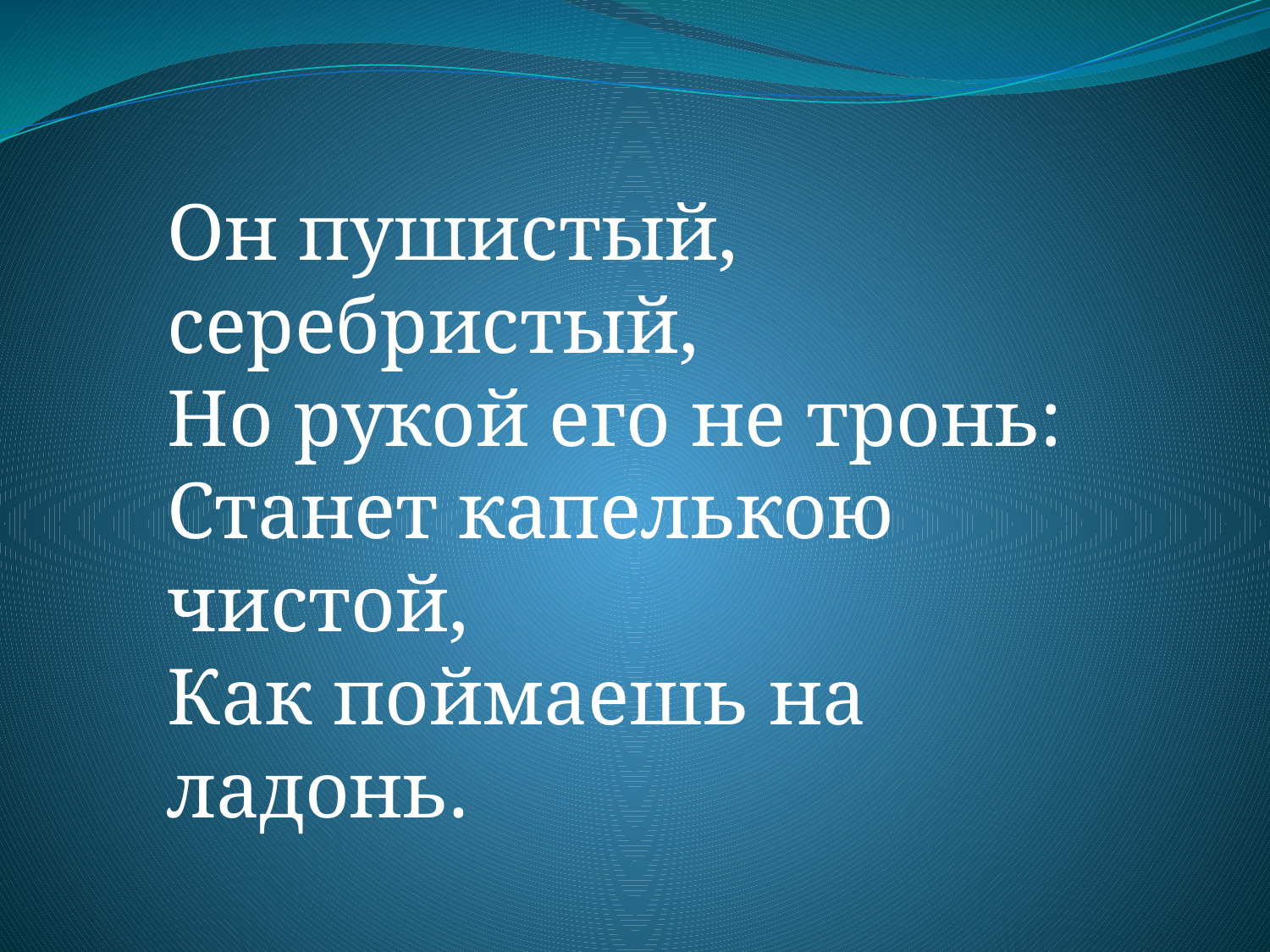

Он пушистый, серебристый,
Но рукой его не тронь:
Станет капелькою чистой,
Как поймаешь на ладонь.
#